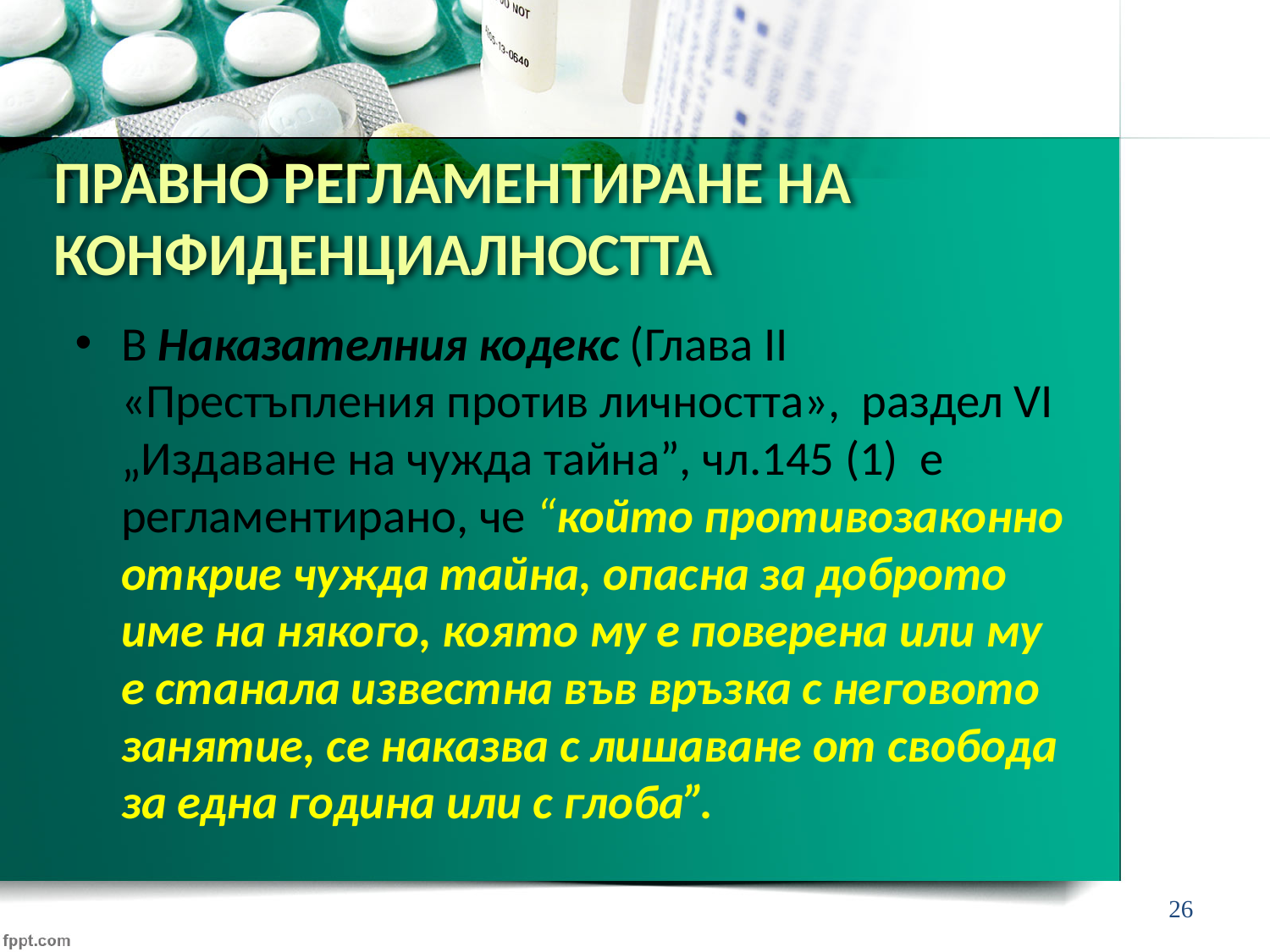

ПРАВНО РЕГЛАМЕНТИРАНЕ НА КОНФИДЕНЦИАЛНОСТТА
В Наказателния кодекс (Глава II «Престъпления против личността»,  раздел VI „Издаване на чужда тайна”, чл.145 (1)  е регламентирано, че “който противозаконно открие чужда тайна, опасна за доброто име на някого, която му е поверена или му е станала известна във връзка с неговото занятие, се наказва с лишаване от свобода за една година или с глоба”.
26